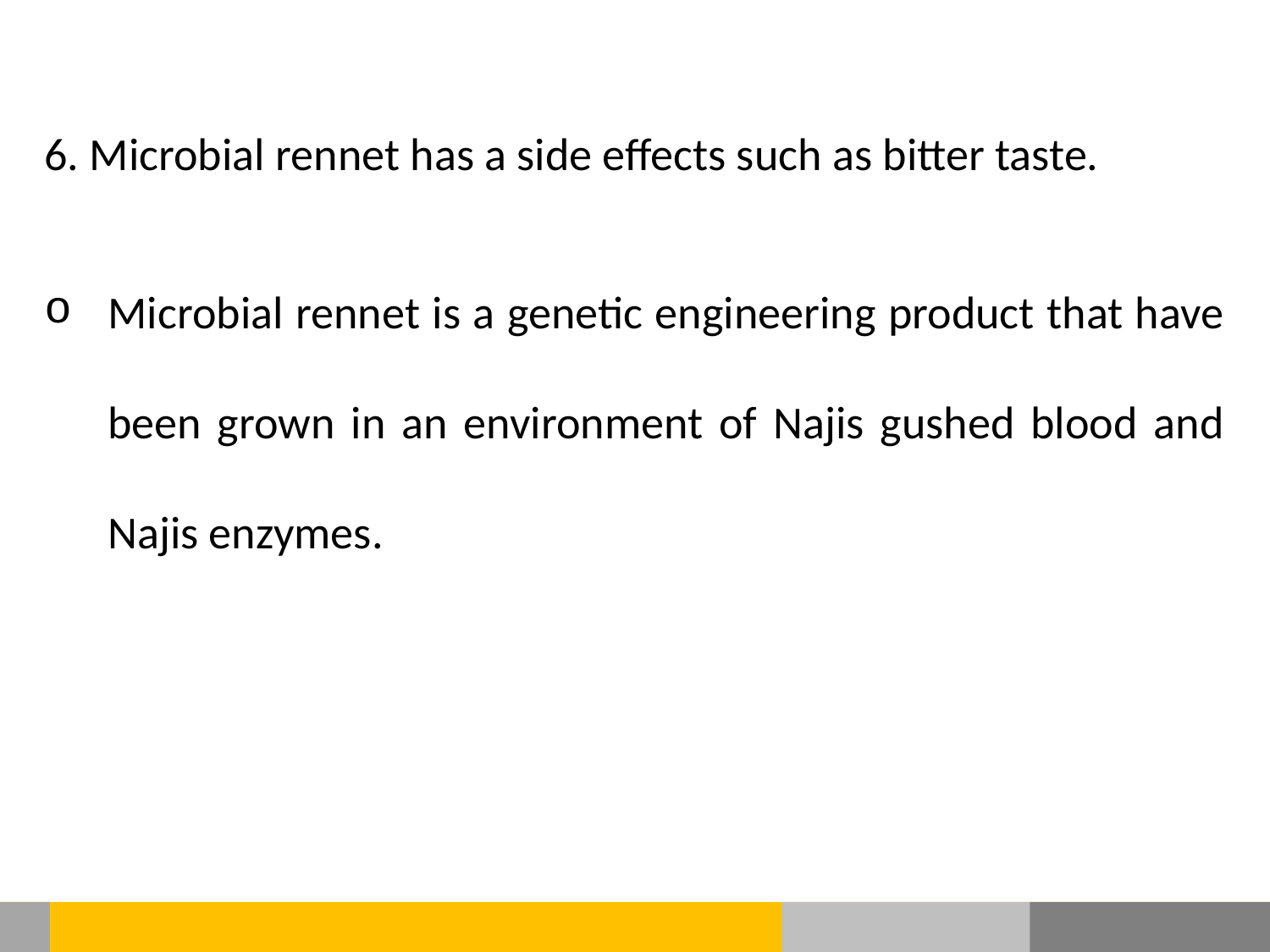

6. Microbial rennet has a side effects such as bitter taste.
Microbial rennet is a genetic engineering product that have been grown in an environment of Najis gushed blood and Najis enzymes.